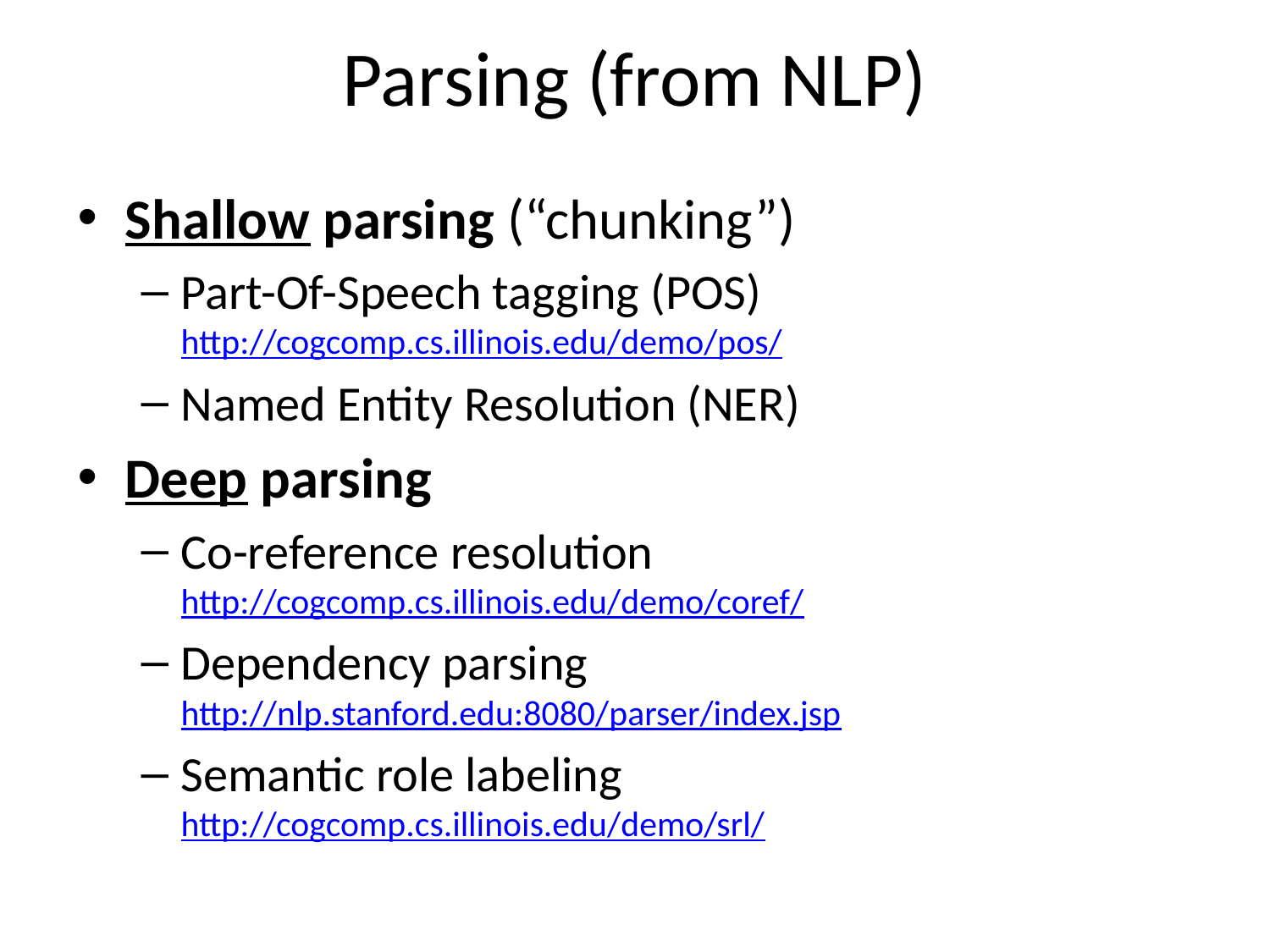

# Parsing (from NLP)
Shallow parsing (“chunking”)
Part-Of-Speech tagging (POS) http://cogcomp.cs.illinois.edu/demo/pos/
Named Entity Resolution (NER)
Deep parsing
Co-reference resolution http://cogcomp.cs.illinois.edu/demo/coref/
Dependency parsing http://nlp.stanford.edu:8080/parser/index.jsp
Semantic role labeling   http://cogcomp.cs.illinois.edu/demo/srl/